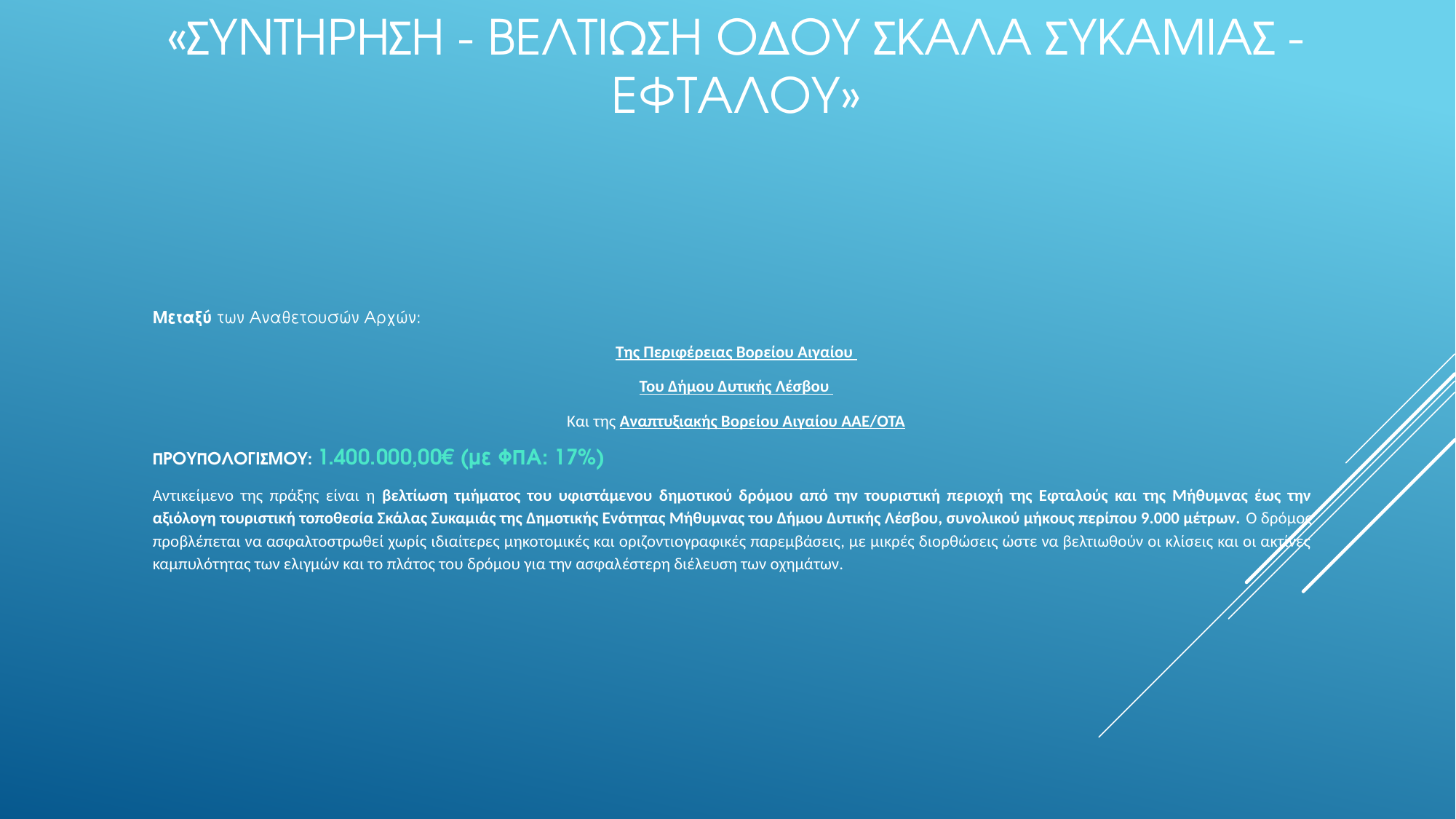

# «ΣΥΝΤΗΡΗΣΗ - ΒΕΛΤΙΩΣΗ ΟΔΟΥ ΣΚΑΛΑ ΣΥΚΑΜΙΑΣ - ΕΦΤΑΛΟΥ»
Μεταξύ των Αναθετουσών Αρχών:
Της Περιφέρειας Βορείου Αιγαίου
Του Δήμου Δυτικής Λέσβου
Και της Αναπτυξιακής Βορείου Αιγαίου ΑΑΕ/ΟΤΑ
ΠΡΟΥΠΟΛΟΓΙΣΜΟΥ: 1.400.000,00€ (με ΦΠΑ: 17%)
Αντικείμενο της πράξης είναι η βελτίωση τμήματος του υφιστάμενου δημοτικού δρόμου από την τουριστική περιοχή της Εφταλούς και της Μήθυμνας έως την αξιόλογη τουριστική τοποθεσία Σκάλας Συκαμιάς της Δημοτικής Ενότητας Μήθυμνας του Δήμου Δυτικής Λέσβου, συνολικού μήκους περίπου 9.000 μέτρων. Ο δρόμος προβλέπεται να ασφαλτοστρωθεί χωρίς ιδιαίτερες μηκοτομικές και οριζοντιογραφικές παρεμβάσεις, με μικρές διορθώσεις ώστε να βελτιωθούν οι κλίσεις και οι ακτίνες καμπυλότητας των ελιγμών και το πλάτος του δρόμου για την ασφαλέστερη διέλευση των οχημάτων.